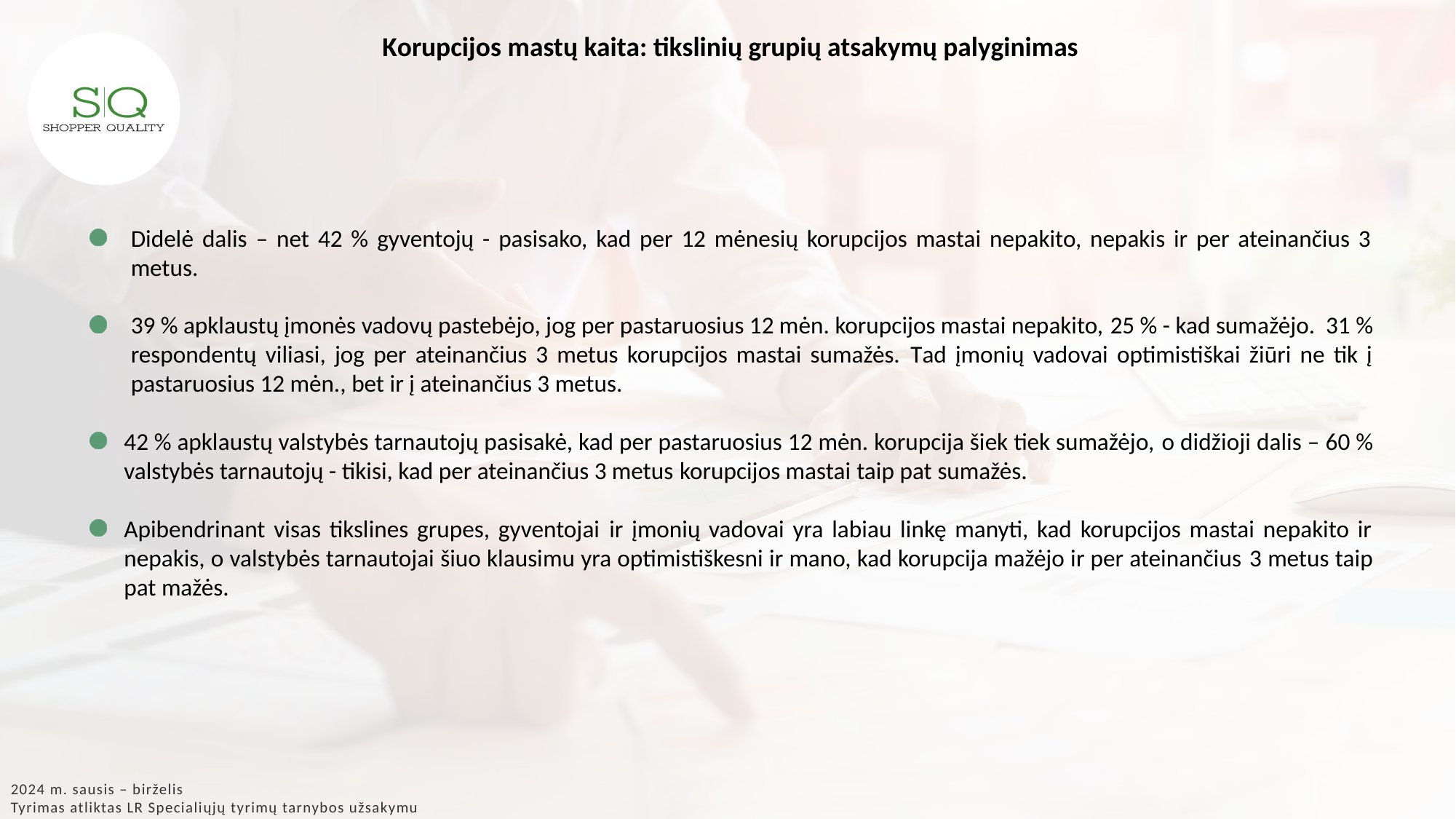

Korupcijos mastų kaita: tikslinių grupių atsakymų palyginimas

Didelė dalis – net 42 % gyventojų - pasisako, kad per 12 mėnesių korupcijos mastai nepakito, nepakis ir per ateinančius 3 metus.

39 % apklaustų įmonės vadovų pastebėjo, jog per pastaruosius 12 mėn. korupcijos mastai nepakito, 25 % - kad sumažėjo.  31 % respondentų viliasi, jog per ateinančius 3 metus korupcijos mastai sumažės. Tad įmonių vadovai optimistiškai žiūri ne tik į pastaruosius 12 mėn., bet ir į ateinančius 3 metus.

42 % apklaustų valstybės tarnautojų pasisakė, kad per pastaruosius 12 mėn. korupcija šiek tiek sumažėjo, o didžioji dalis – 60 % valstybės tarnautojų - tikisi, kad per ateinančius 3 metus korupcijos mastai taip pat sumažės.

Apibendrinant visas tikslines grupes, gyventojai ir įmonių vadovai yra labiau linkę manyti, kad korupcijos mastai nepakito ir nepakis, o valstybės tarnautojai šiuo klausimu yra optimistiškesni ir mano, kad korupcija mažėjo ir per ateinančius 3 metus taip pat mažės.

2024 m. sausis – birželis
Tyrimas atliktas LR Specialiųjų tyrimų tarnybos užsakymu